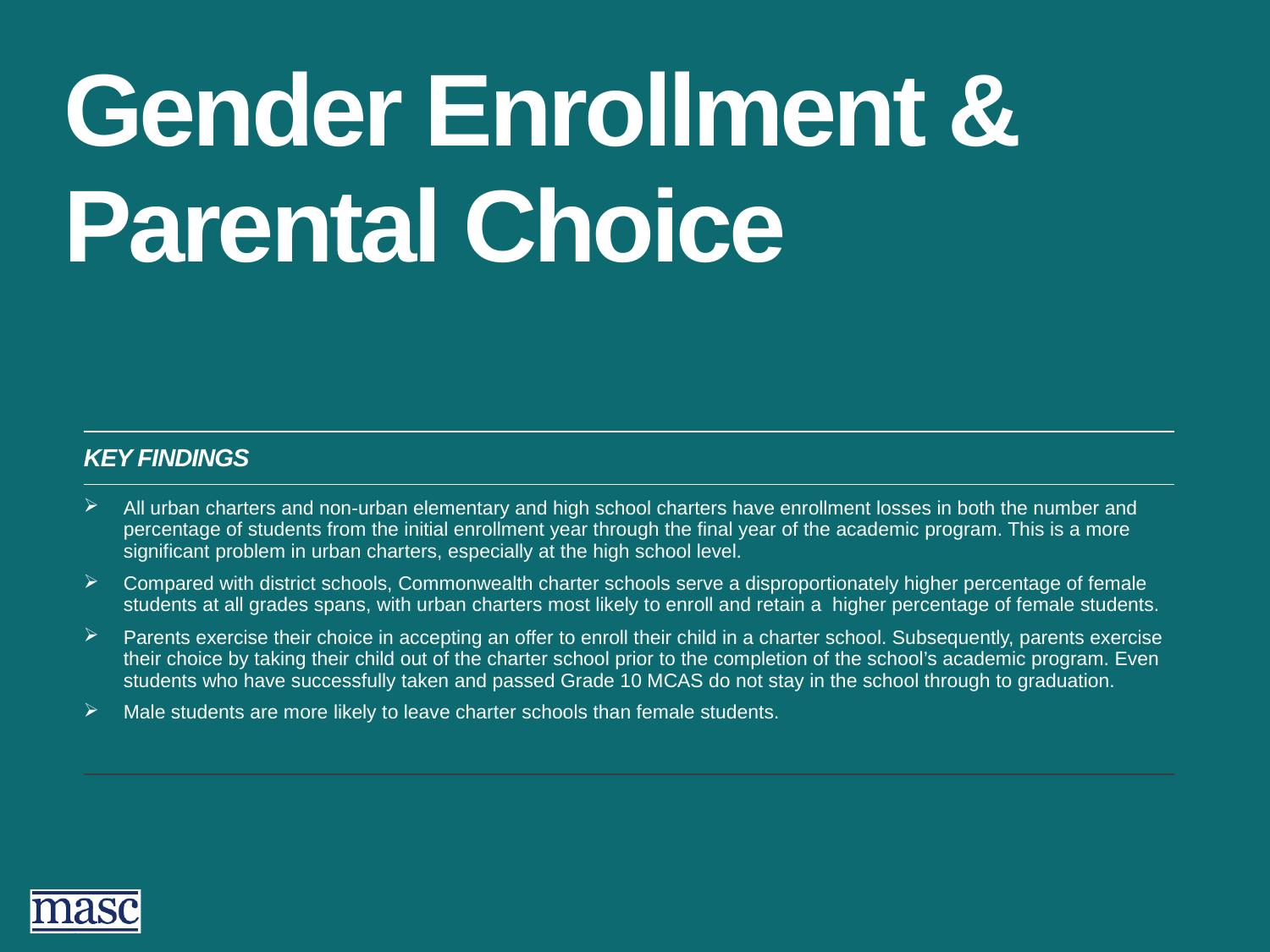

# Gender Enrollment & Parental Choice
| KEY FINDINGS |
| --- |
| All urban charters and non-urban elementary and high school charters have enrollment losses in both the number and percentage of students from the initial enrollment year through the final year of the academic program. This is a more significant problem in urban charters, especially at the high school level. Compared with district schools, Commonwealth charter schools serve a disproportionately higher percentage of female students at all grades spans, with urban charters most likely to enroll and retain a higher percentage of female students. Parents exercise their choice in accepting an offer to enroll their child in a charter school. Subsequently, parents exercise their choice by taking their child out of the charter school prior to the completion of the school’s academic program. Even students who have successfully taken and passed Grade 10 MCAS do not stay in the school through to graduation. Male students are more likely to leave charter schools than female students. |